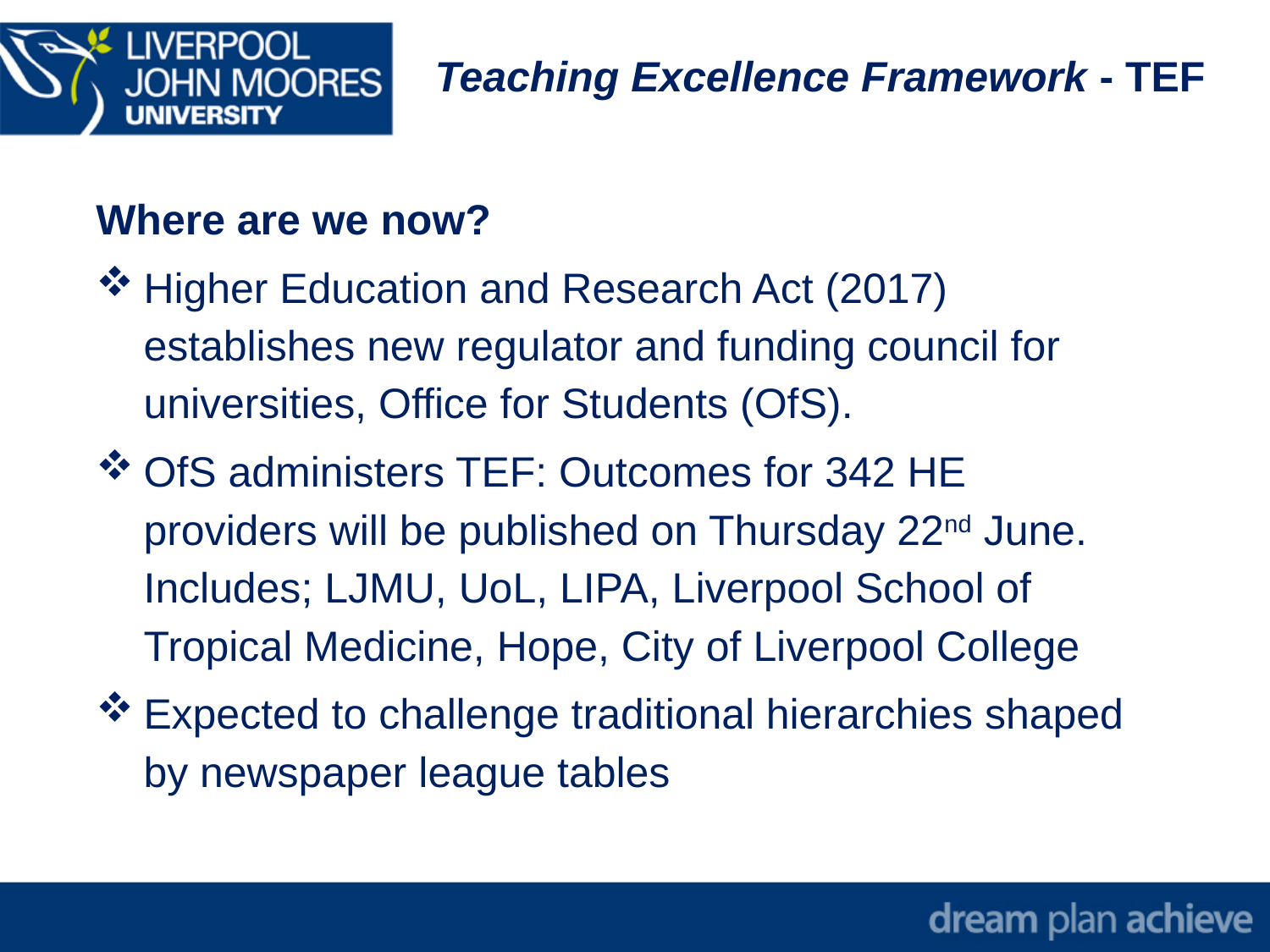

Teaching Excellence Framework - TEF
Where are we now?
Higher Education and Research Act (2017) establishes new regulator and funding council for universities, Office for Students (OfS).
OfS administers TEF: Outcomes for 342 HE providers will be published on Thursday 22nd June. Includes; LJMU, UoL, LIPA, Liverpool School of Tropical Medicine, Hope, City of Liverpool College
Expected to challenge traditional hierarchies shaped by newspaper league tables